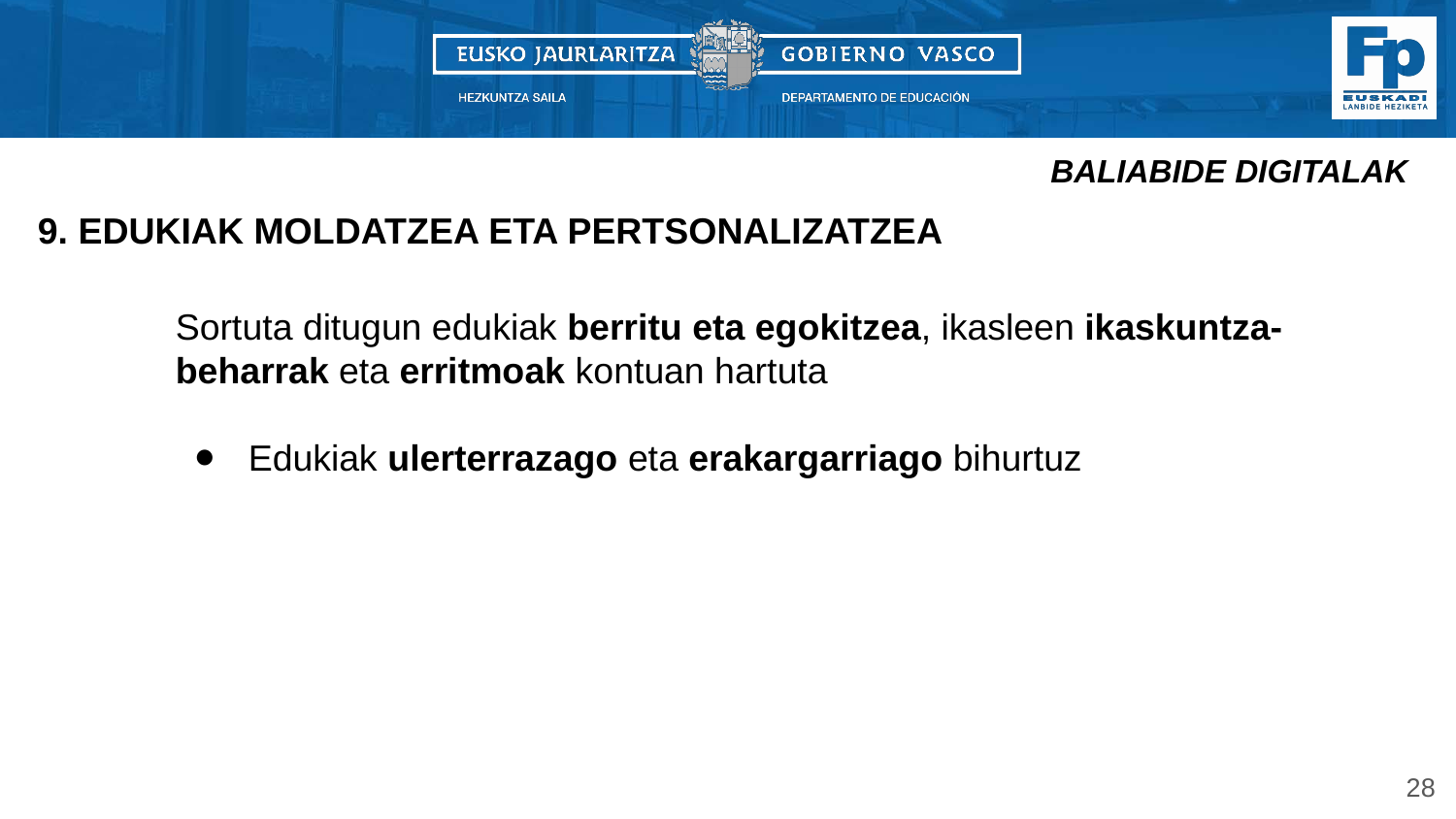

BALIABIDE DIGITALAK

9. EDUKIAK MOLDATZEA ETA PERTSONALIZATZEA

Sortuta ditugun edukiak berritu eta egokitzea, ikasleen ikaskuntza-beharrak eta erritmoak kontuan hartuta

Edukiak ulerterrazago eta erakargarriago bihurtuz

28